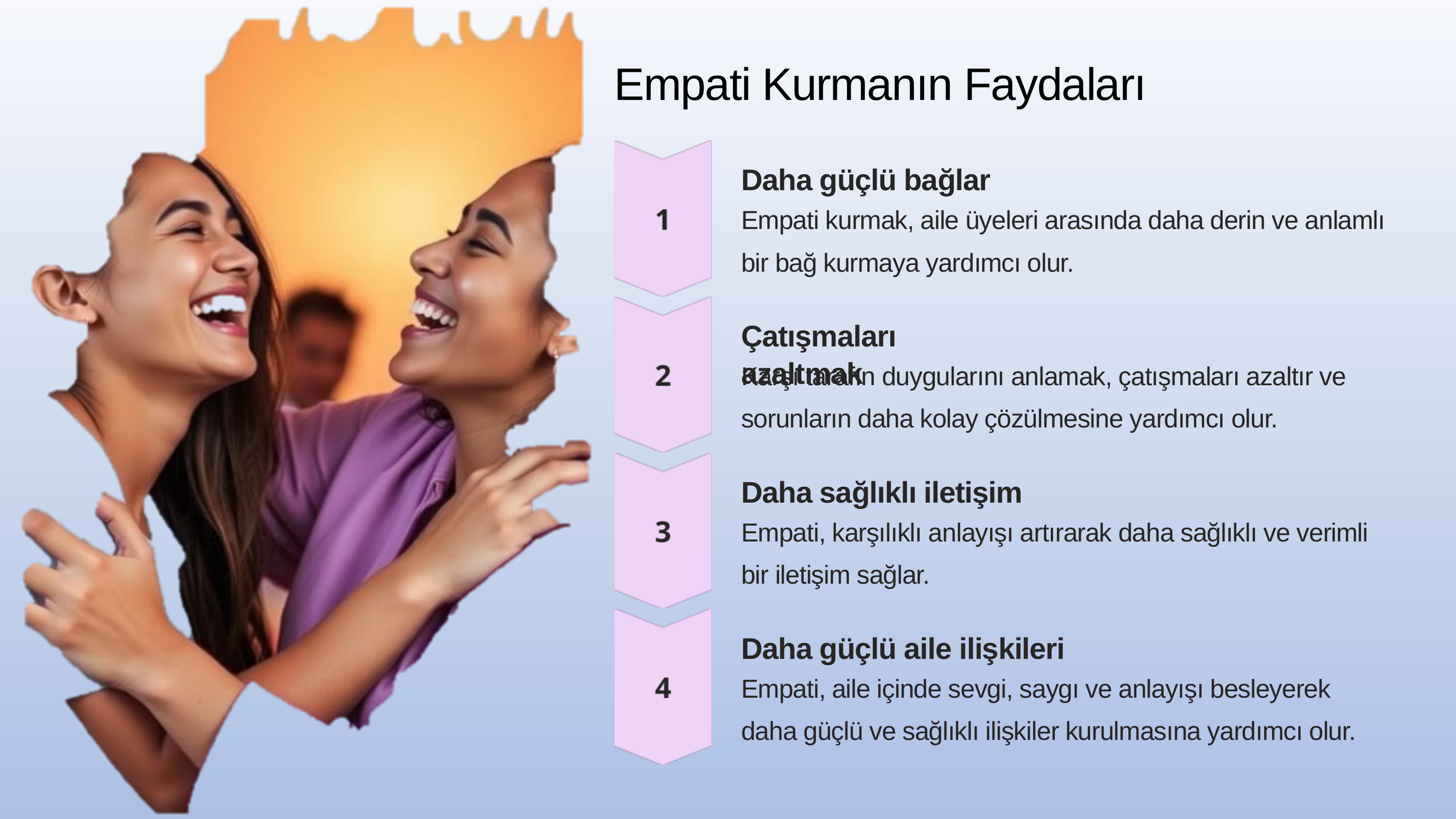

Empati Kurmanın Faydaları

Daha güçlü bağlar
Empati kurmak, aile üyeleri arasında daha derin ve anlamlı bir bağ kurmaya yardımcı olur.

Çatışmaları azaltmak
Karşı tarafın duygularını anlamak, çatışmaları azaltır ve sorunların daha kolay çözülmesine yardımcı olur.

Daha sağlıklı iletişim
Empati, karşılıklı anlayışı artırarak daha sağlıklı ve verimli bir iletişim sağlar.

Daha güçlü aile ilişkileri
Empati, aile içinde sevgi, saygı ve anlayışı besleyerek daha güçlü ve sağlıklı ilişkiler kurulmasına yardımcı olur.